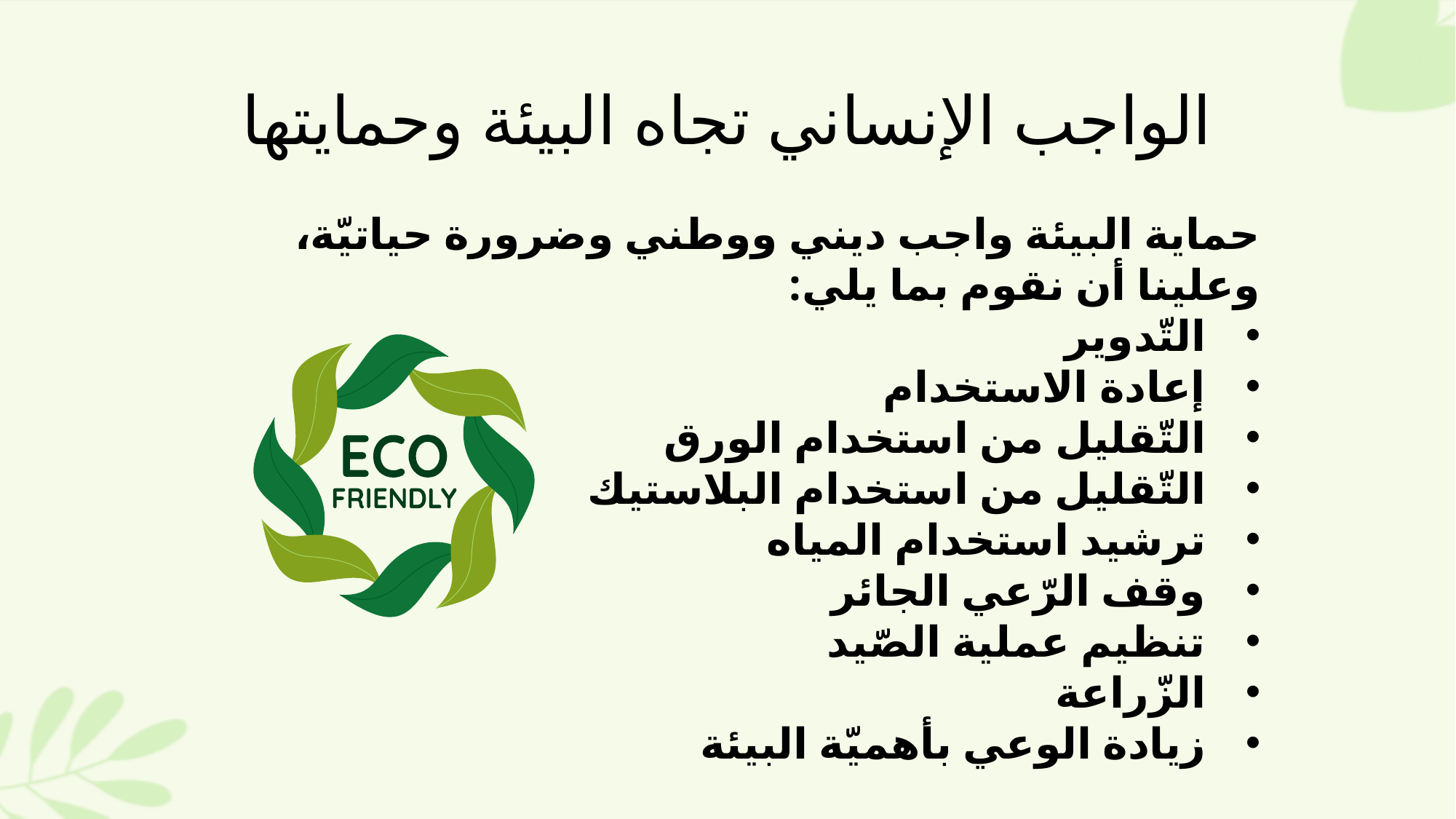

# الواجب الإنساني تجاه البيئة وحمايتها
حماية البيئة واجب ديني ووطني وضرورة حياتيّة، وعلينا أن نقوم بما يلي:
التّدوير
إعادة الاستخدام
التّقليل من استخدام الورق
التّقليل من استخدام البلاستيك
ترشيد استخدام المياه
وقف الرّعي الجائر
تنظيم عملية الصّيد
الزّراعة
زيادة الوعي بأهميّة البيئة